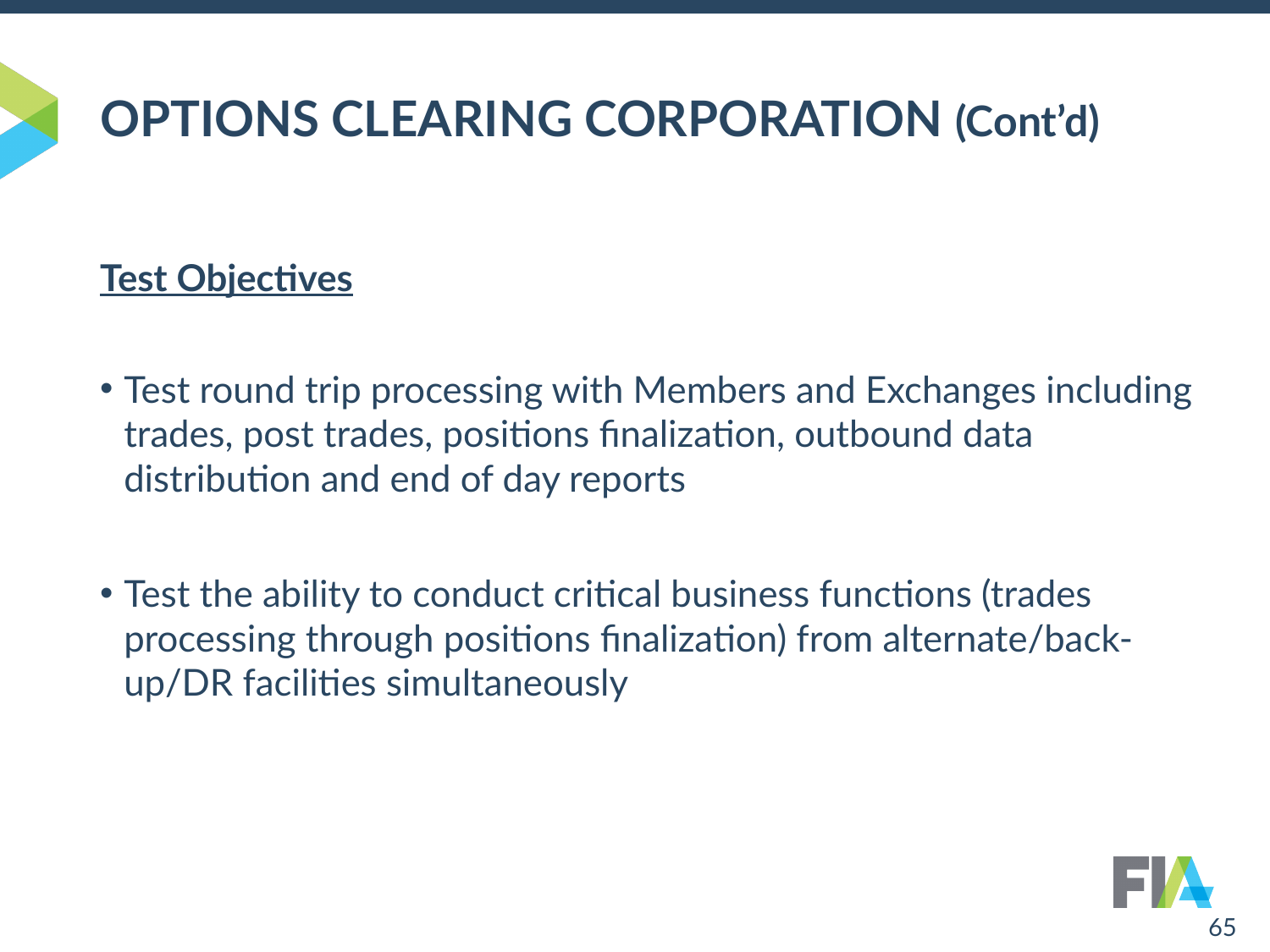

# OPTIONS CLEARING CORPORATION (Cont’d)
Test Objectives

Test round trip processing with Members and Exchanges including trades, post trades, positions finalization, outbound data distribution and end of day reports

Test the ability to conduct critical business functions (trades processing through positions finalization) from alternate/back-up/DR facilities simultaneously